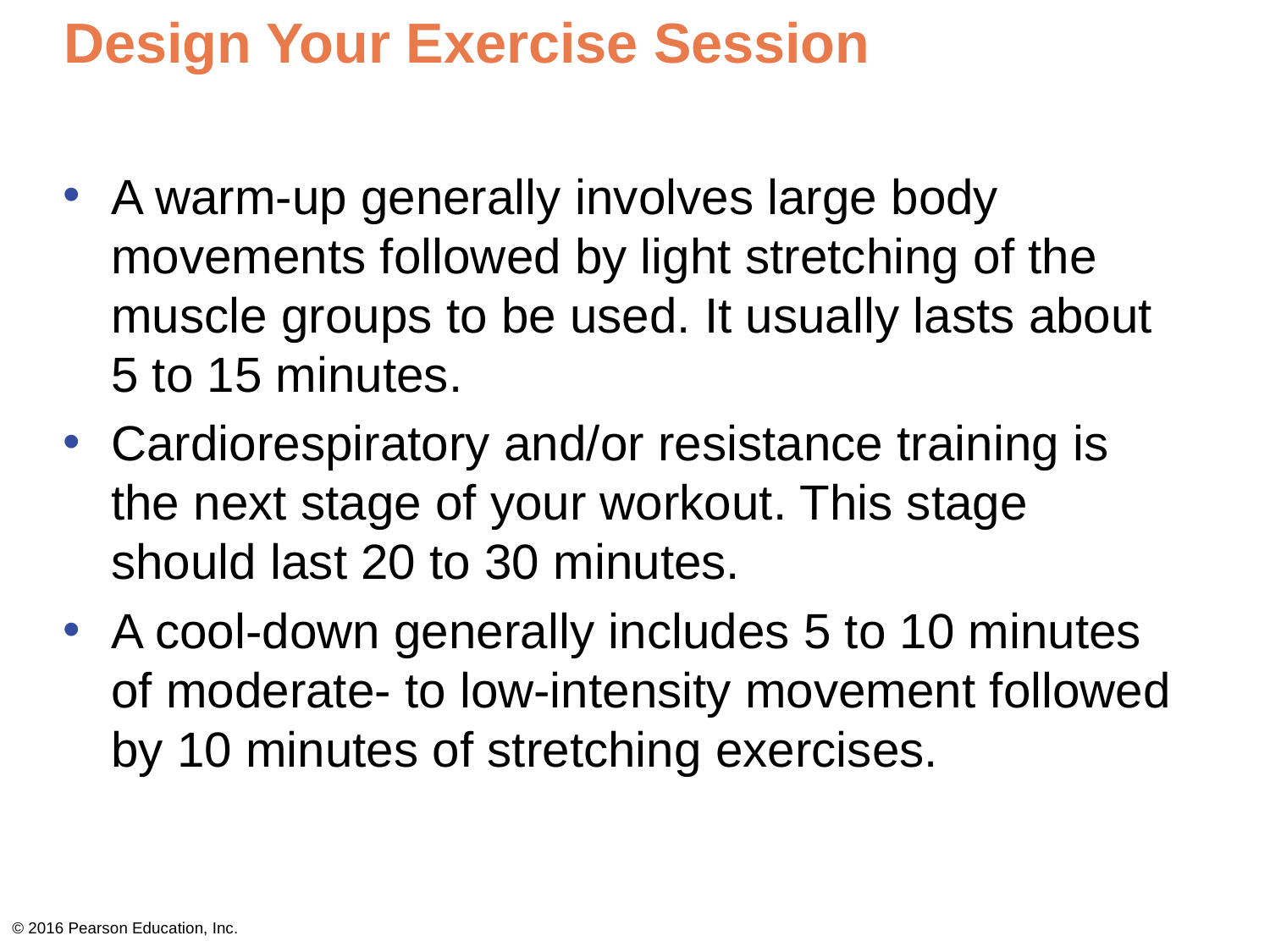

# Design Your Exercise Session
A warm-up generally involves large body movements followed by light stretching of the muscle groups to be used. It usually lasts about 5 to 15 minutes.
Cardiorespiratory and/or resistance training is the next stage of your workout. This stage should last 20 to 30 minutes.
A cool-down generally includes 5 to 10 minutes of moderate- to low-intensity movement followed by 10 minutes of stretching exercises.
© 2016 Pearson Education, Inc.